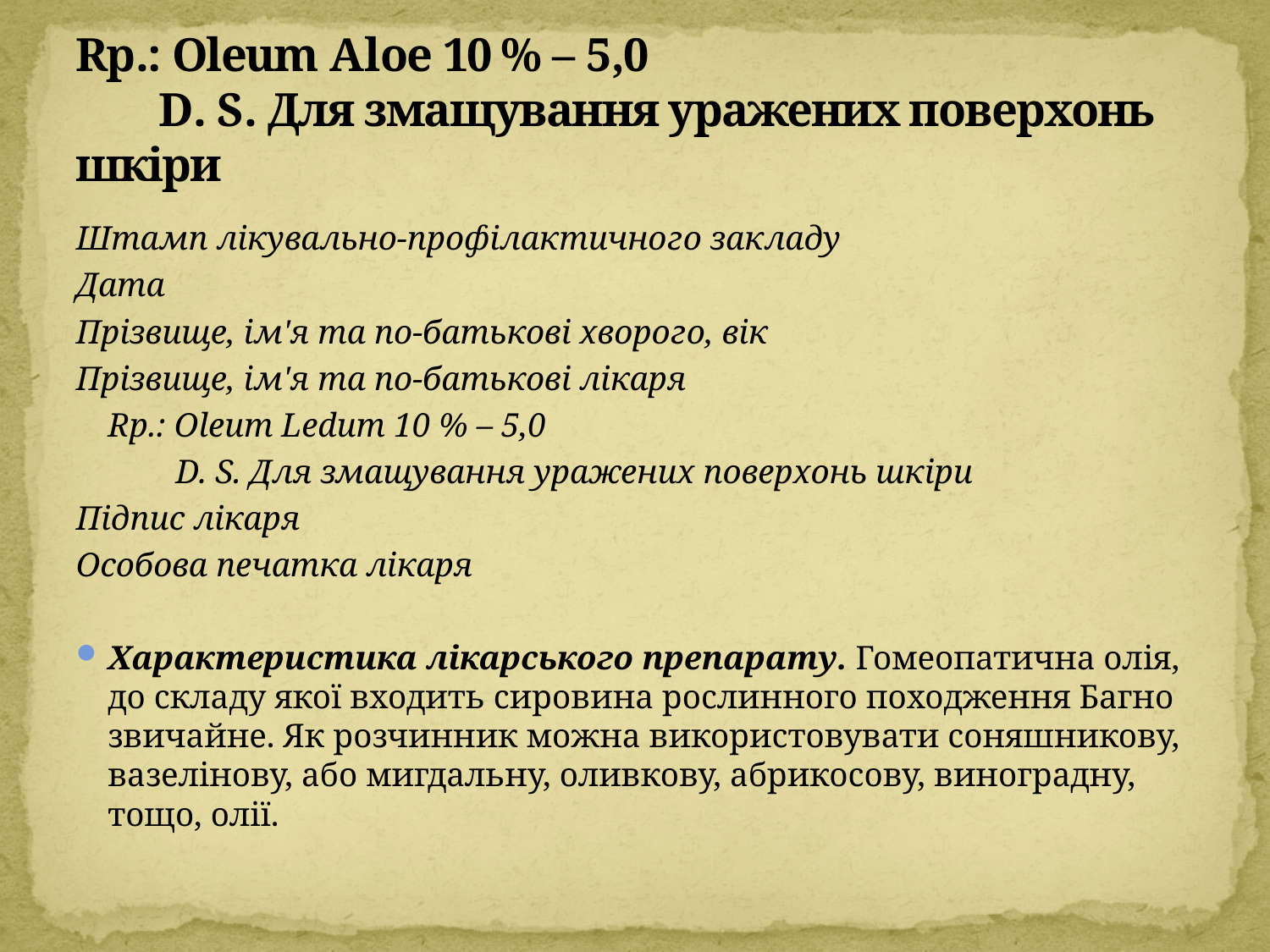

# Rp.: Oleum Alое 10 % – 5,0 D. S. Для змащування уражених поверхонь шкіри
Штамп лікувально-профілактичного закладу
Дата
Прізвище, ім'я та по-батькові хворого, вік
Прізвище, ім'я та по-батькові лікаря
	Rp.: Oleum Ledum 10 % – 5,0
	        D. S. Для змащування уражених поверхонь шкіри
Підпис лікаря
Особова печатка лікаря

Характеристика лікарського препарату. Гомеопатична олія, до складу якої входить сировина рослинного походження Багно звичайне. Як розчинник можна використовувати соняшникову, вазелінову, або мигдальну, оливкову, абрикосову, виноградну, тощо, олії.